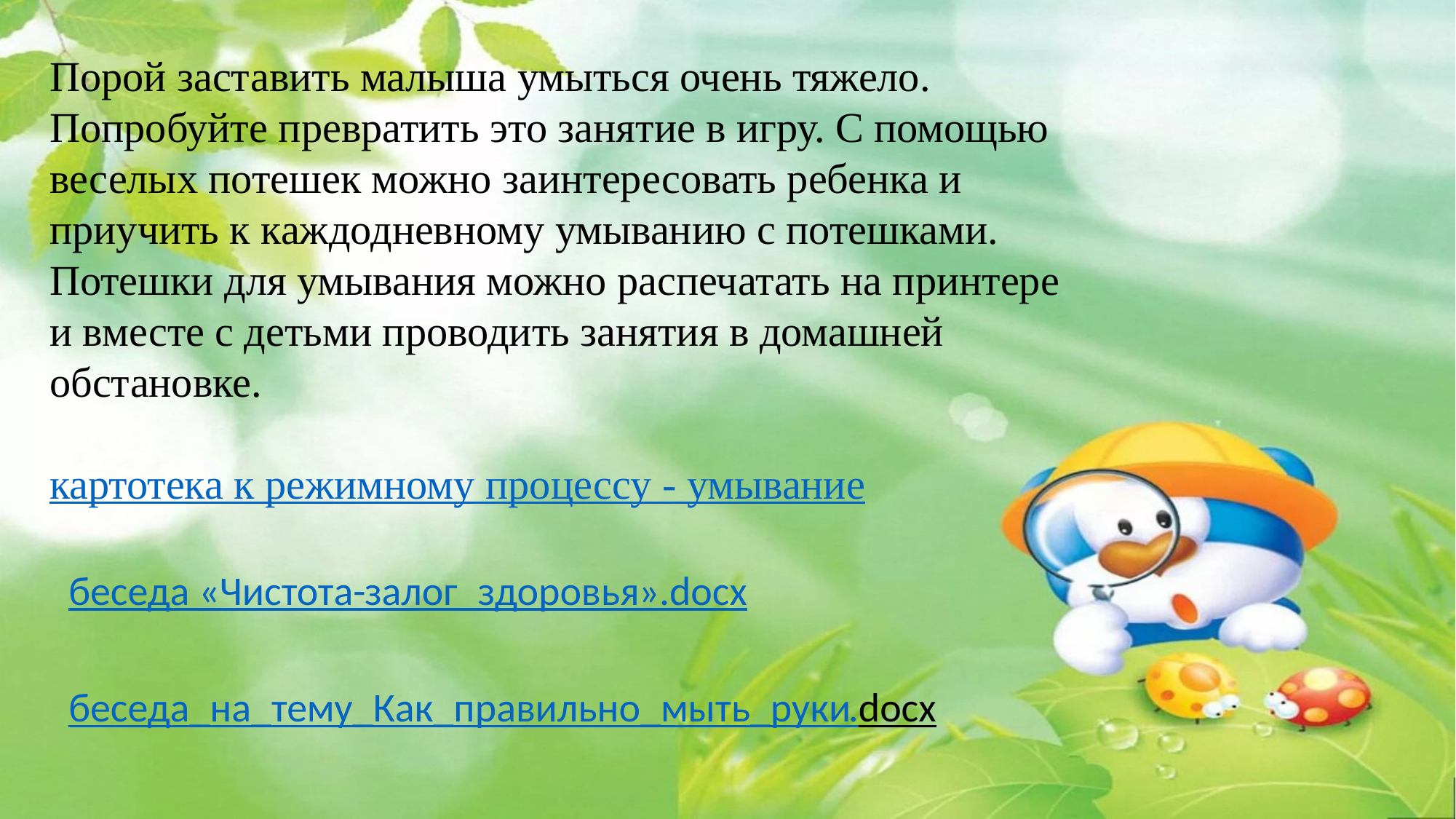

Порой заставить малыша умыться очень тяжело. Попробуйте превратить это занятие в игру. С помощью веселых потешек можно заинтересовать ребенка и приучить к каждодневному умыванию с потешками. Потешки для умывания можно распечатать на принтере и вместе с детьми проводить занятия в домашней обстановке.

картотека к режимному процессу - умывание

беседа «Чистота-залог_здоровья».docx

беседа_на_тему_Как_правильно_мыть_руки.docx